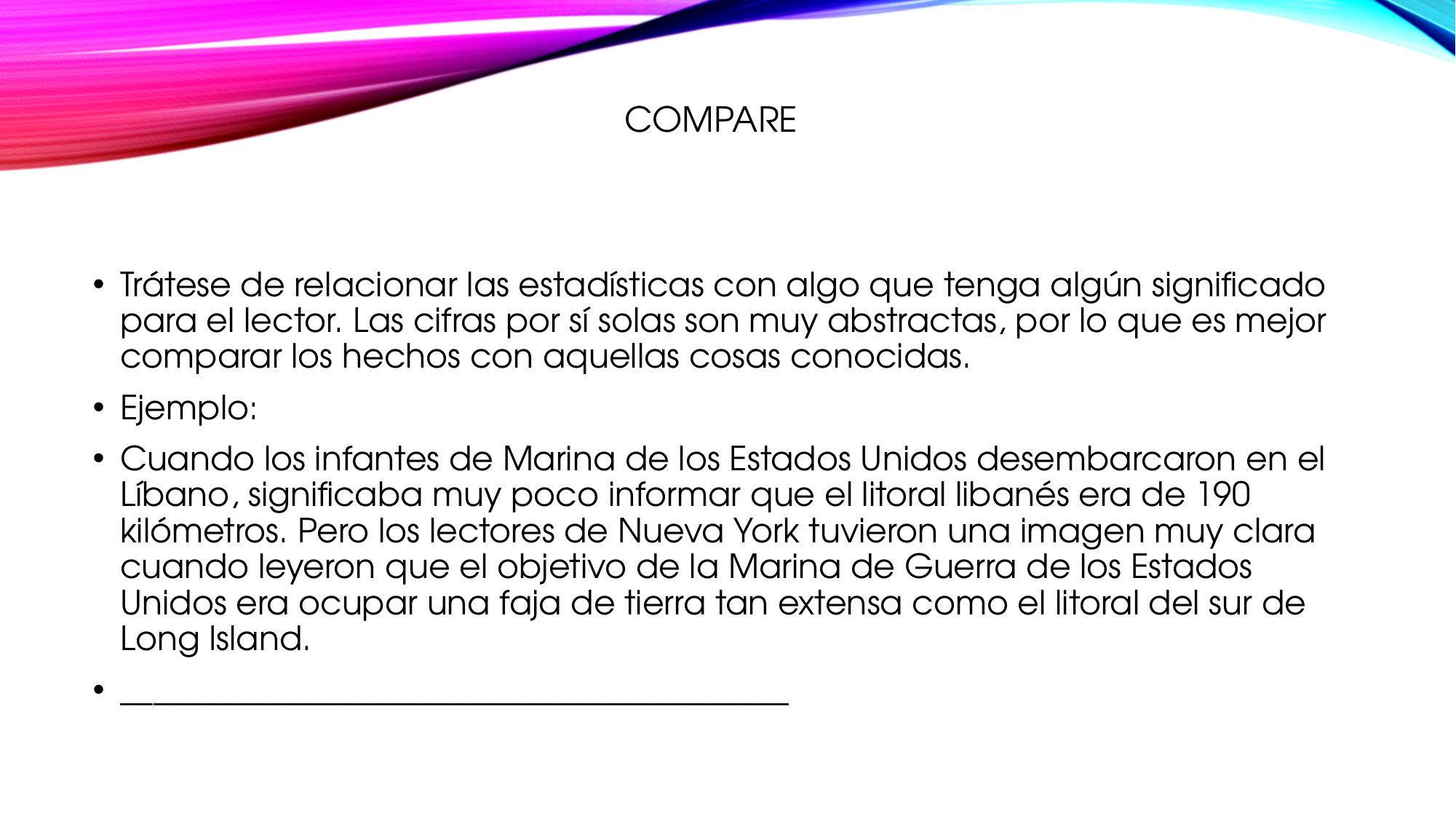

# Compare
Trátese de relacionar las estadísticas con algo que tenga algún significado para el lector. Las cifras por sí solas son muy abstractas, por lo que es mejor comparar los hechos con aquellas cosas conocidas.
Ejemplo:
Cuando los infantes de Marina de los Estados Unidos desembarcaron en el Líbano, significaba muy poco informar que el litoral libanés era de 190 kilómetros. Pero los lectores de Nueva York tuvieron una imagen muy clara cuando leyeron que el objetivo de la Marina de Guerra de los Estados Unidos era ocupar una faja de tierra tan extensa como el litoral del sur de Long Island.
________________________________________